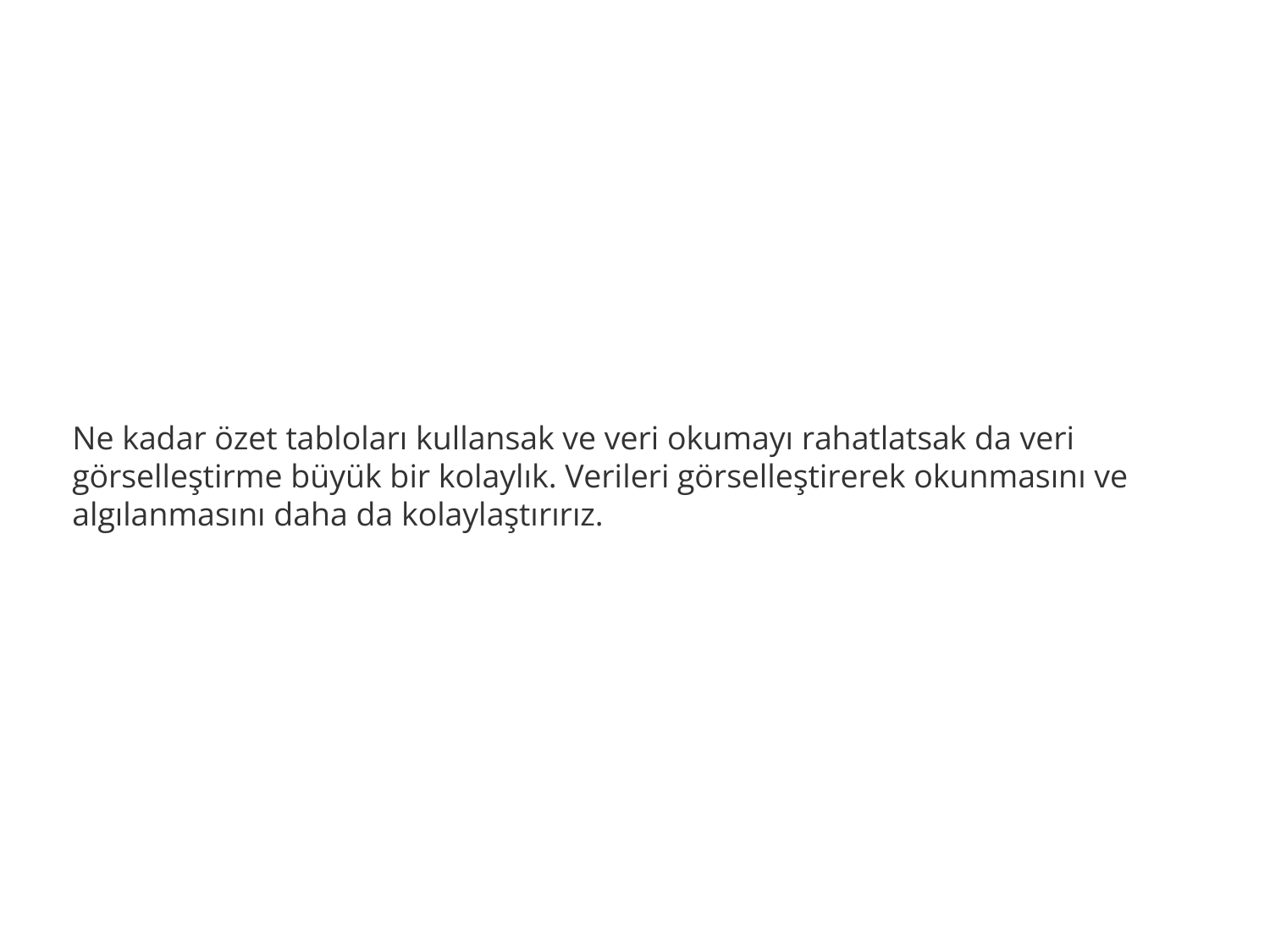

Ne kadar özet tabloları kullansak ve veri okumayı rahatlatsak da veri görselleştirme büyük bir kolaylık. Verileri görselleştirerek okunmasını ve algılanmasını daha da kolaylaştırırız.